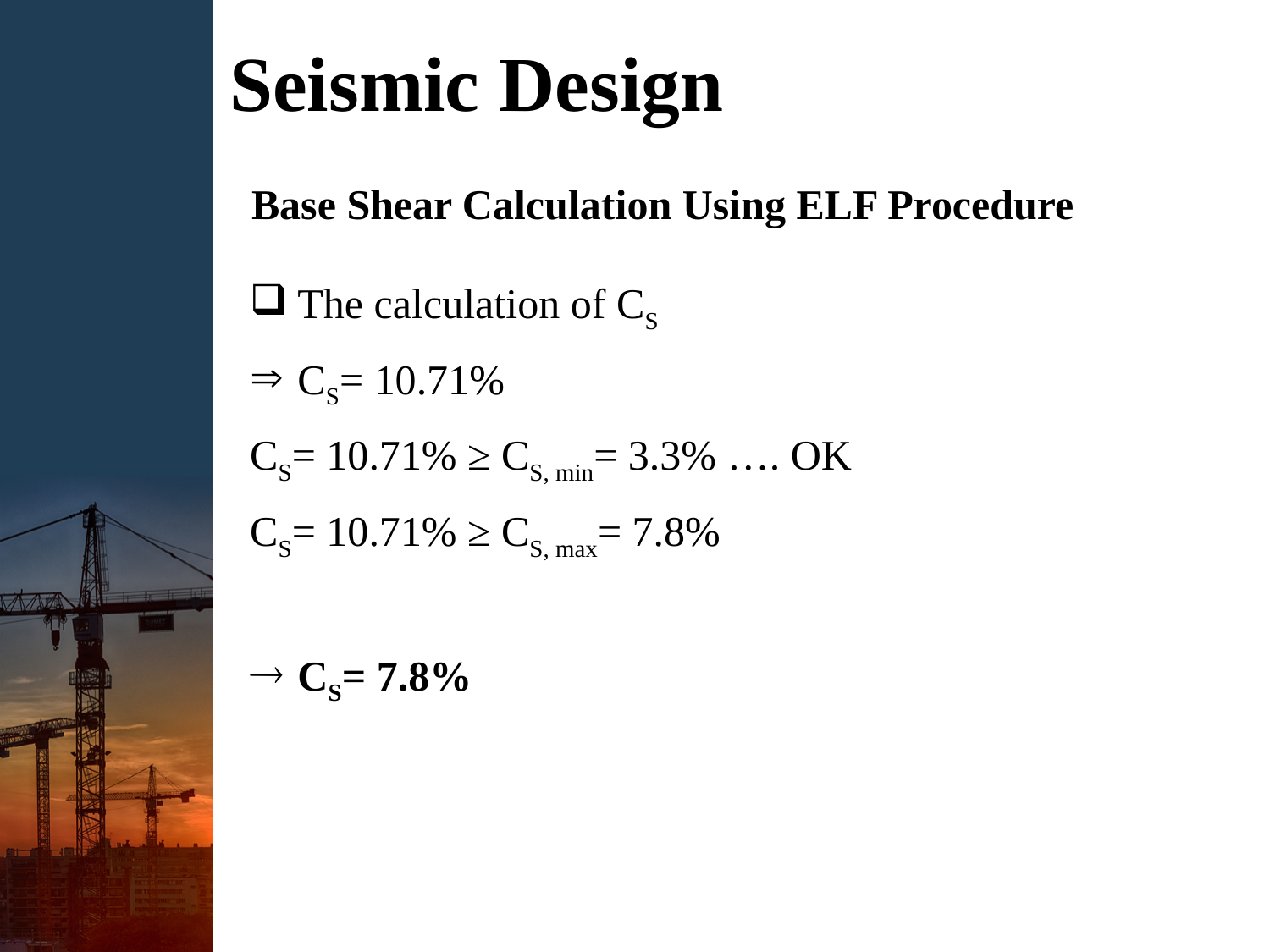

Seismic Design
Base Shear Calculation Using ELF Procedure
The calculation of CS
CS= 10.71%
CS= 10.71% ≥ CS, min= 3.3% …. OK
CS= 10.71% ≥ CS, max= 7.8%

CS= 7.8%